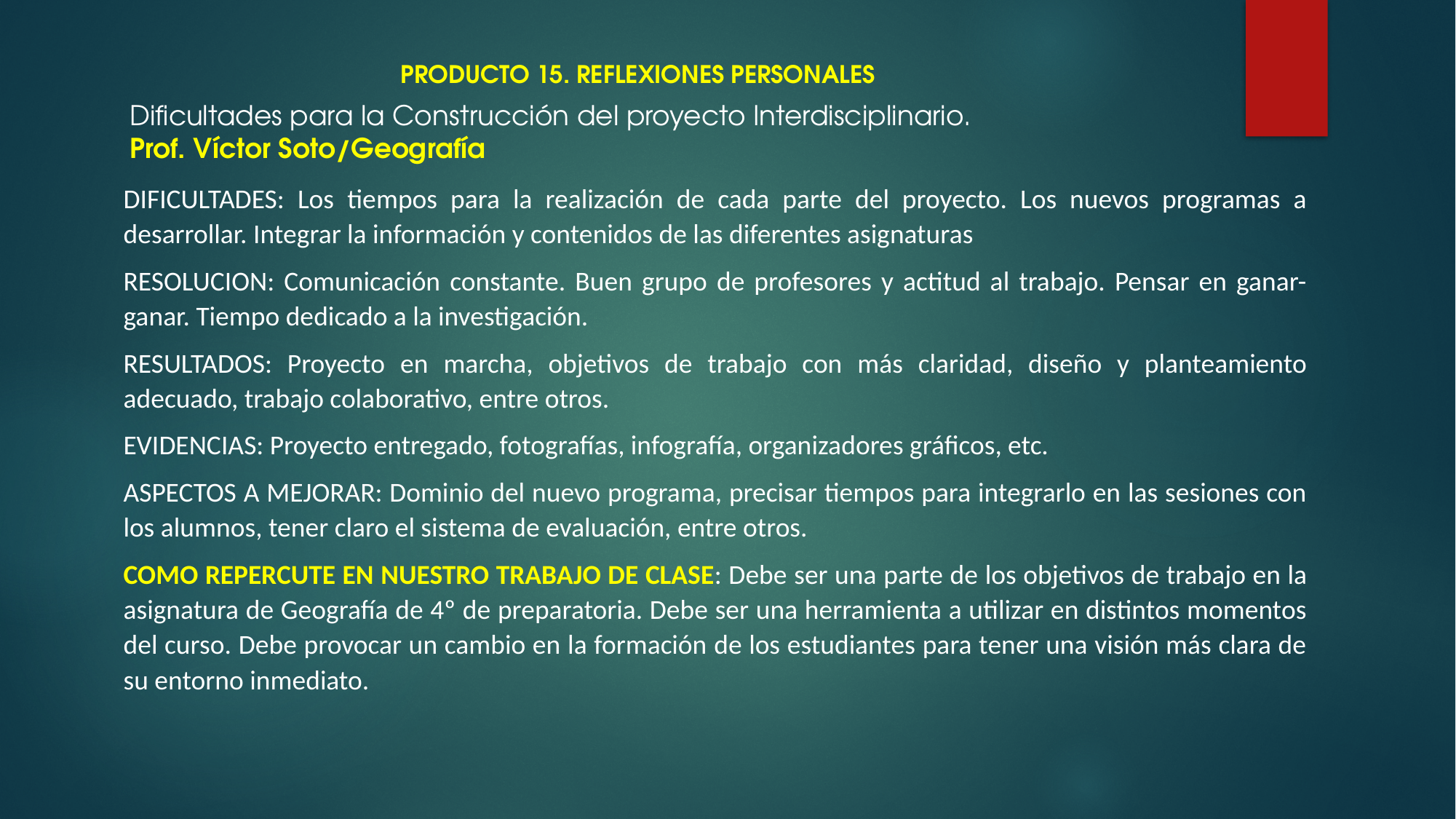

# PRODUCTO 15. REFLEXIONES PERSONALES
Dificultades para la Construcción del proyecto Interdisciplinario.
Prof. Víctor Soto/Geografía
DIFICULTADES: Los tiempos para la realización de cada parte del proyecto. Los nuevos programas a desarrollar. Integrar la información y contenidos de las diferentes asignaturas
RESOLUCION: Comunicación constante. Buen grupo de profesores y actitud al trabajo. Pensar en ganar-ganar. Tiempo dedicado a la investigación.
RESULTADOS: Proyecto en marcha, objetivos de trabajo con más claridad, diseño y planteamiento adecuado, trabajo colaborativo, entre otros.
EVIDENCIAS: Proyecto entregado, fotografías, infografía, organizadores gráficos, etc.
ASPECTOS A MEJORAR: Dominio del nuevo programa, precisar tiempos para integrarlo en las sesiones con los alumnos, tener claro el sistema de evaluación, entre otros.
COMO REPERCUTE EN NUESTRO TRABAJO DE CLASE: Debe ser una parte de los objetivos de trabajo en la asignatura de Geografía de 4º de preparatoria. Debe ser una herramienta a utilizar en distintos momentos del curso. Debe provocar un cambio en la formación de los estudiantes para tener una visión más clara de su entorno inmediato.